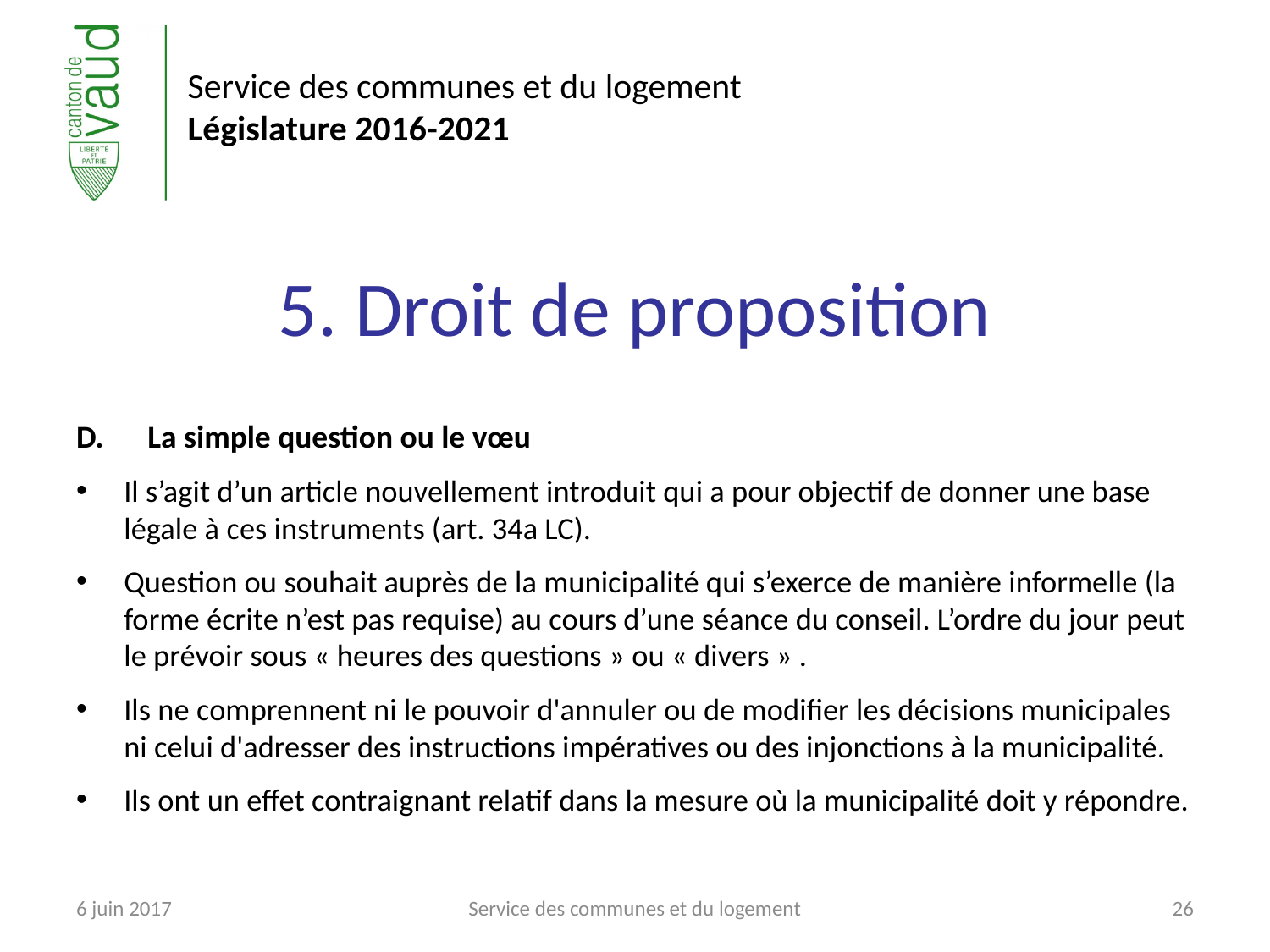

# 5. Droit de proposition
La simple question ou le vœu
Il s’agit d’un article nouvellement introduit qui a pour objectif de donner une base légale à ces instruments (art. 34a LC).
Question ou souhait auprès de la municipalité qui s’exerce de manière informelle (la forme écrite n’est pas requise) au cours d’une séance du conseil. L’ordre du jour peut le prévoir sous « heures des questions » ou « divers » .
Ils ne comprennent ni le pouvoir d'annuler ou de modifier les décisions municipales ni celui d'adresser des instructions impératives ou des injonctions à la municipalité.
Ils ont un effet contraignant relatif dans la mesure où la municipalité doit y répondre.
6 juin 2017
Service des communes et du logement
26